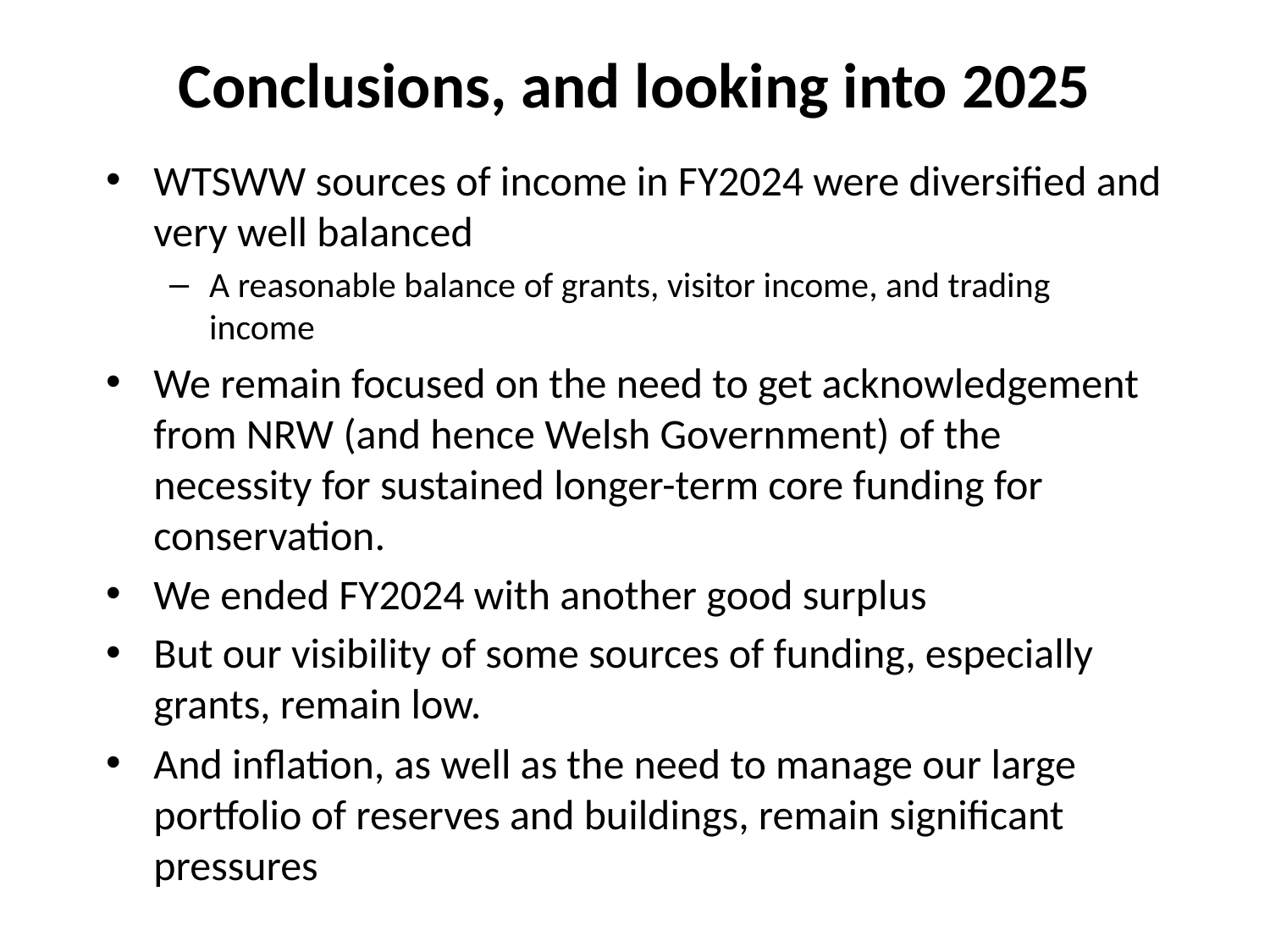

# Conclusions, and looking into 2025
WTSWW sources of income in FY2024 were diversified and very well balanced
A reasonable balance of grants, visitor income, and trading income
We remain focused on the need to get acknowledgement from NRW (and hence Welsh Government) of the necessity for sustained longer-term core funding for conservation.
We ended FY2024 with another good surplus
But our visibility of some sources of funding, especially grants, remain low.
And inflation, as well as the need to manage our large portfolio of reserves and buildings, remain significant pressures